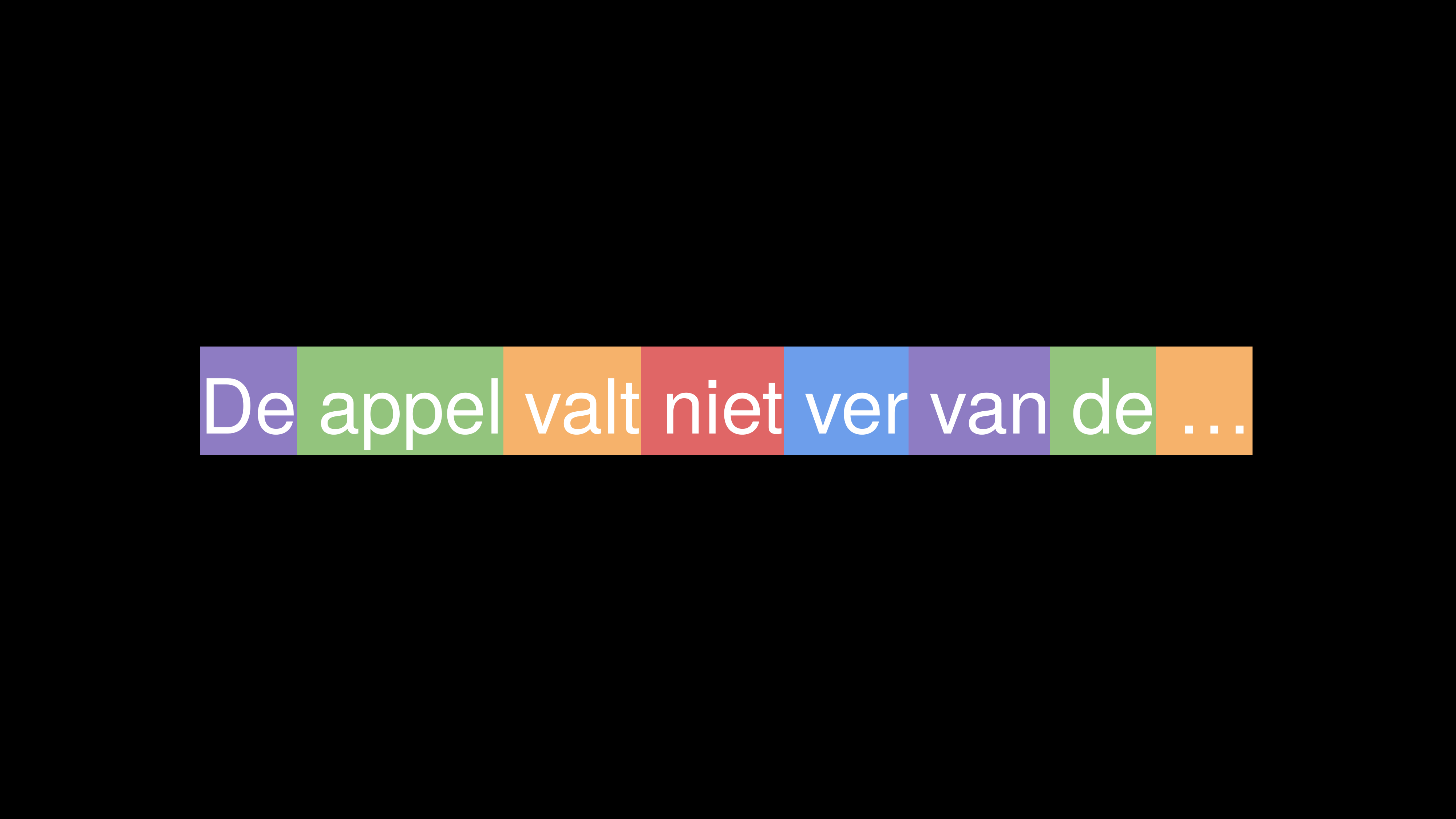

De appel valt niet ver van de …